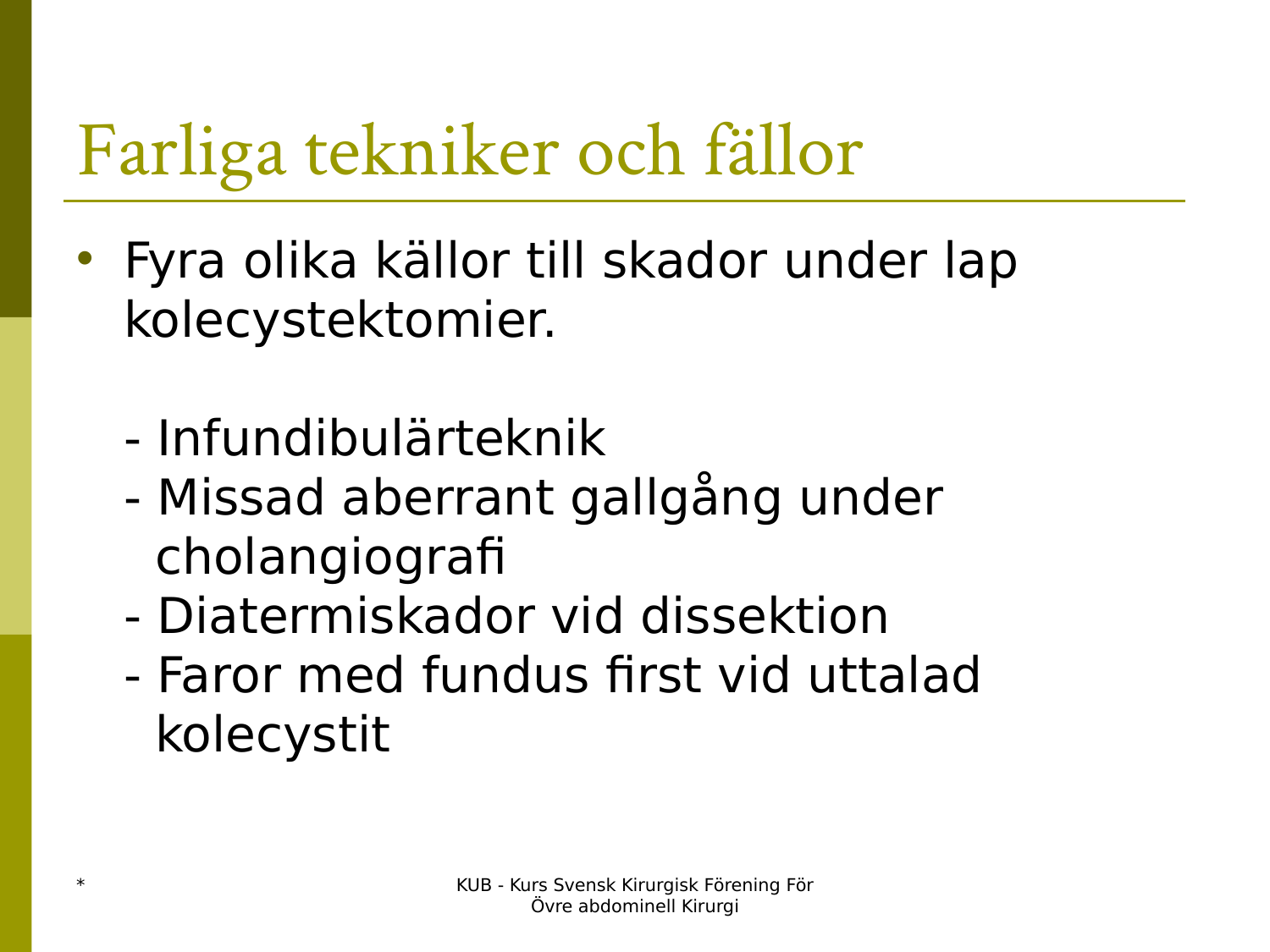

# Farliga tekniker och fällor
Fyra olika källor till skador under lap kolecystektomier.
- Infundibulärteknik
- Missad aberrant gallgång under
  cholangiografi
- Diatermiskador vid dissektion
- Faror med fundus first vid uttalad
  kolecystit
*
KUB - Kurs Svensk Kirurgisk Förening För Övre abdominell Kirurgi